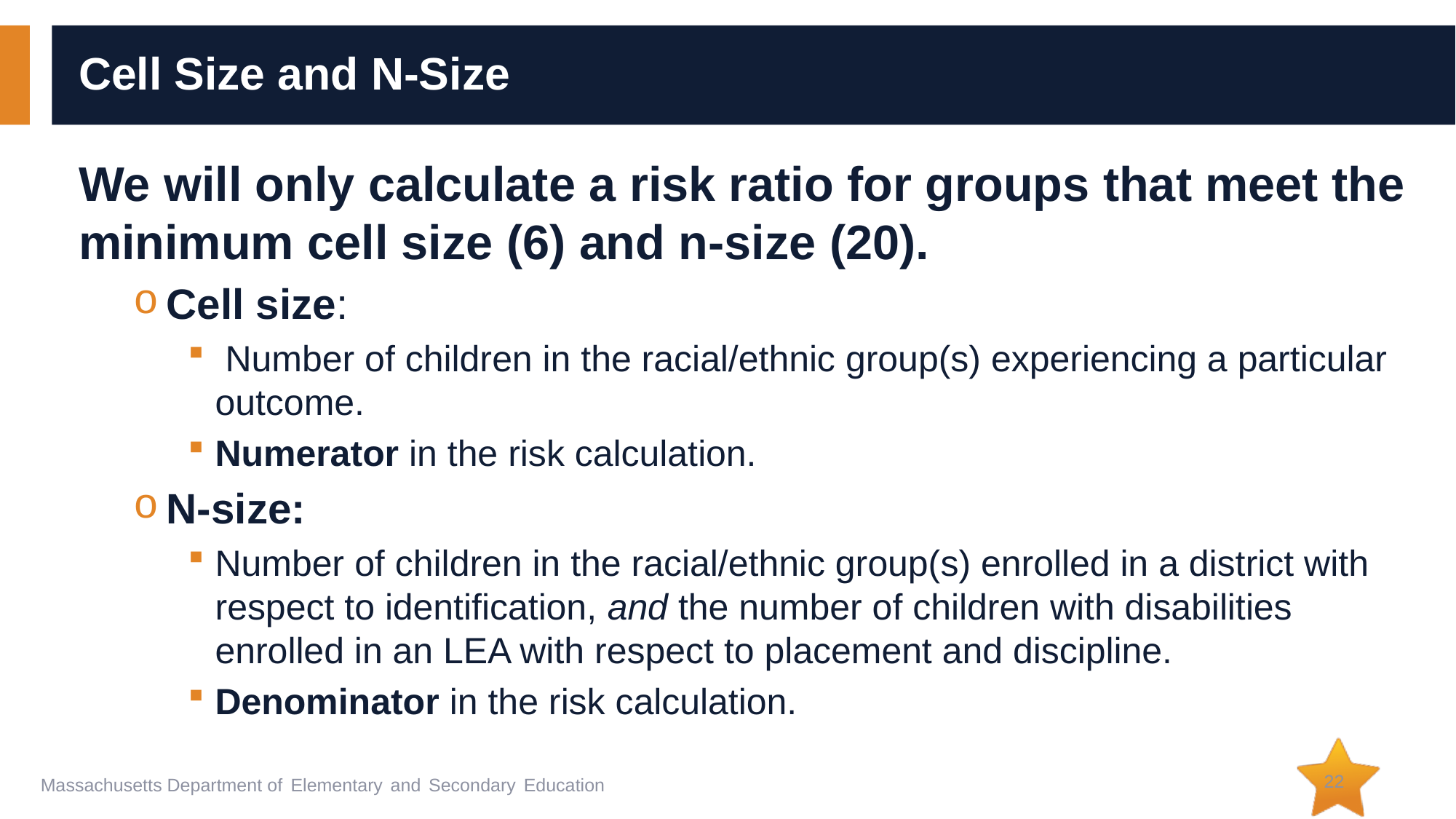

# Cell Size and N-Size
We will only calculate a risk ratio for groups that meet the minimum cell size (6) and n-size (20).
Cell size:
 Number of children in the racial/ethnic group(s) experiencing a particular outcome.
Numerator in the risk calculation.
N-size:
Number of children in the racial/ethnic group(s) enrolled in a district with respect to identification, and the number of children with disabilities enrolled in an LEA with respect to placement and discipline.
Denominator in the risk calculation.

22